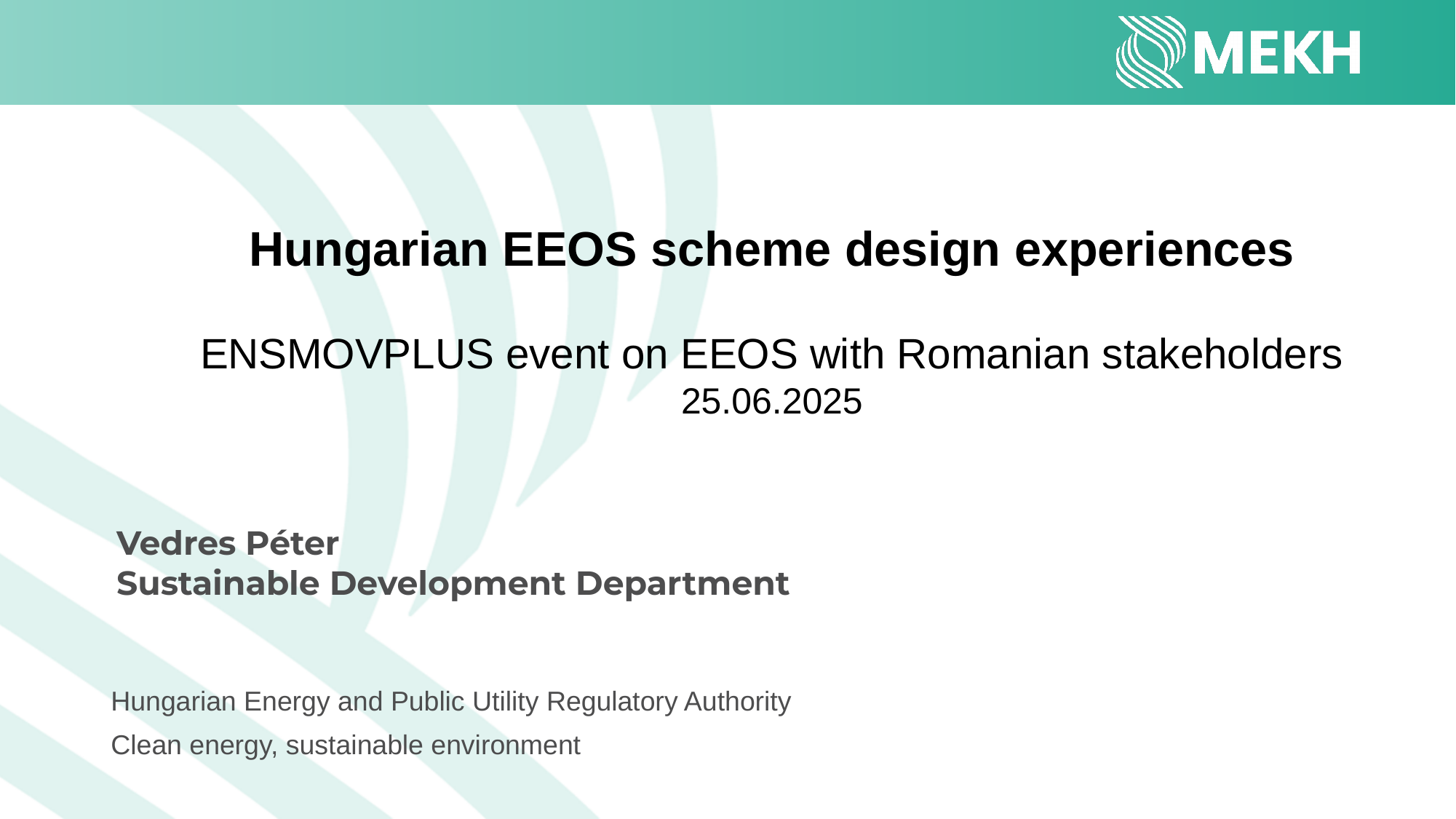

Hungarian EEOS scheme design experiences

ENSMOVPLUS event on EEOS with Romanian stakeholders
25.06.2025

Vedres Péter
Sustainable Development Department
Hungarian Energy and Public Utility Regulatory Authority
Clean energy, sustainable environment